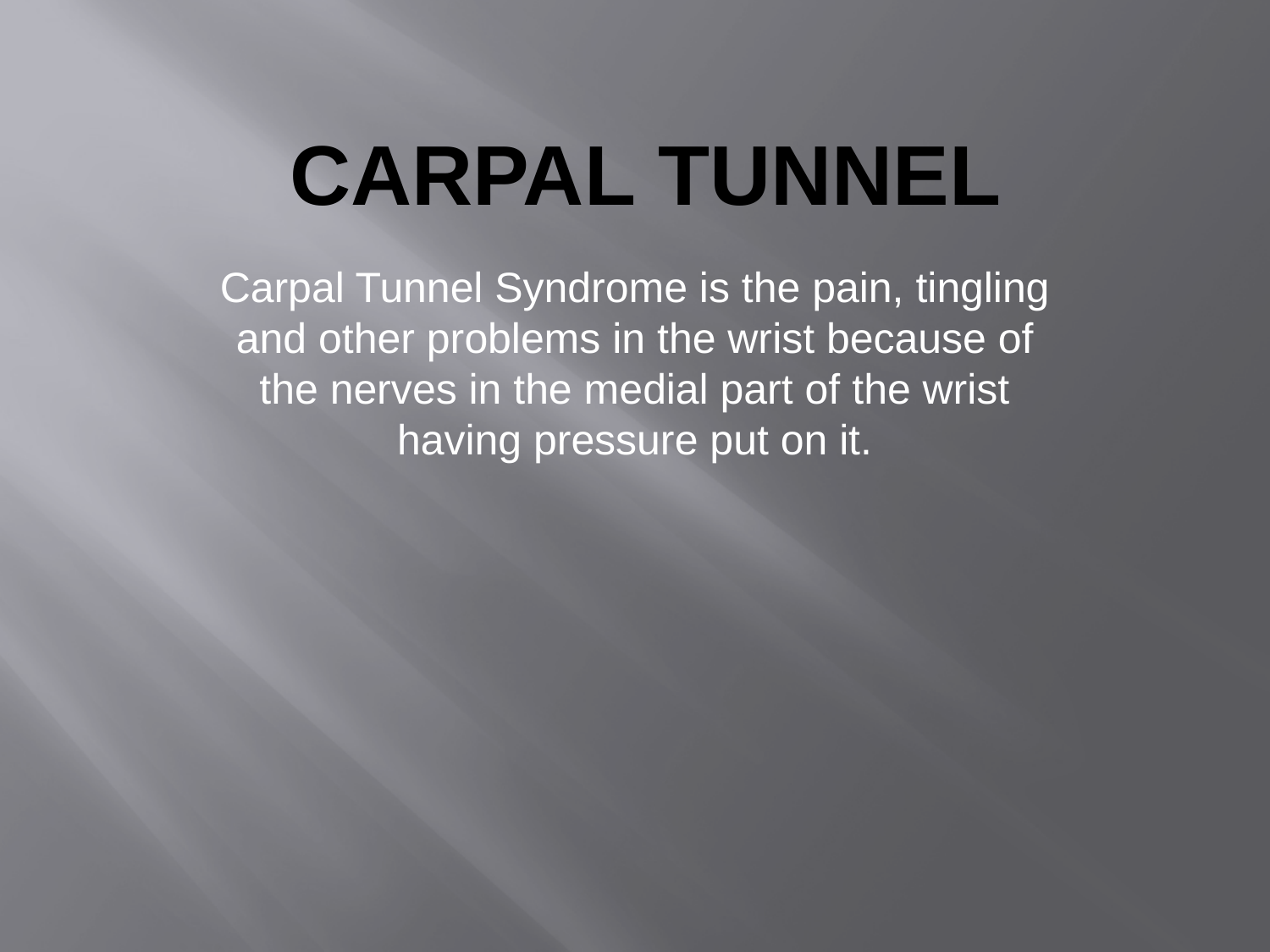

# Carpal tunnel
Carpal Tunnel Syndrome is the pain, tingling and other problems in the wrist because of the nerves in the medial part of the wrist having pressure put on it.